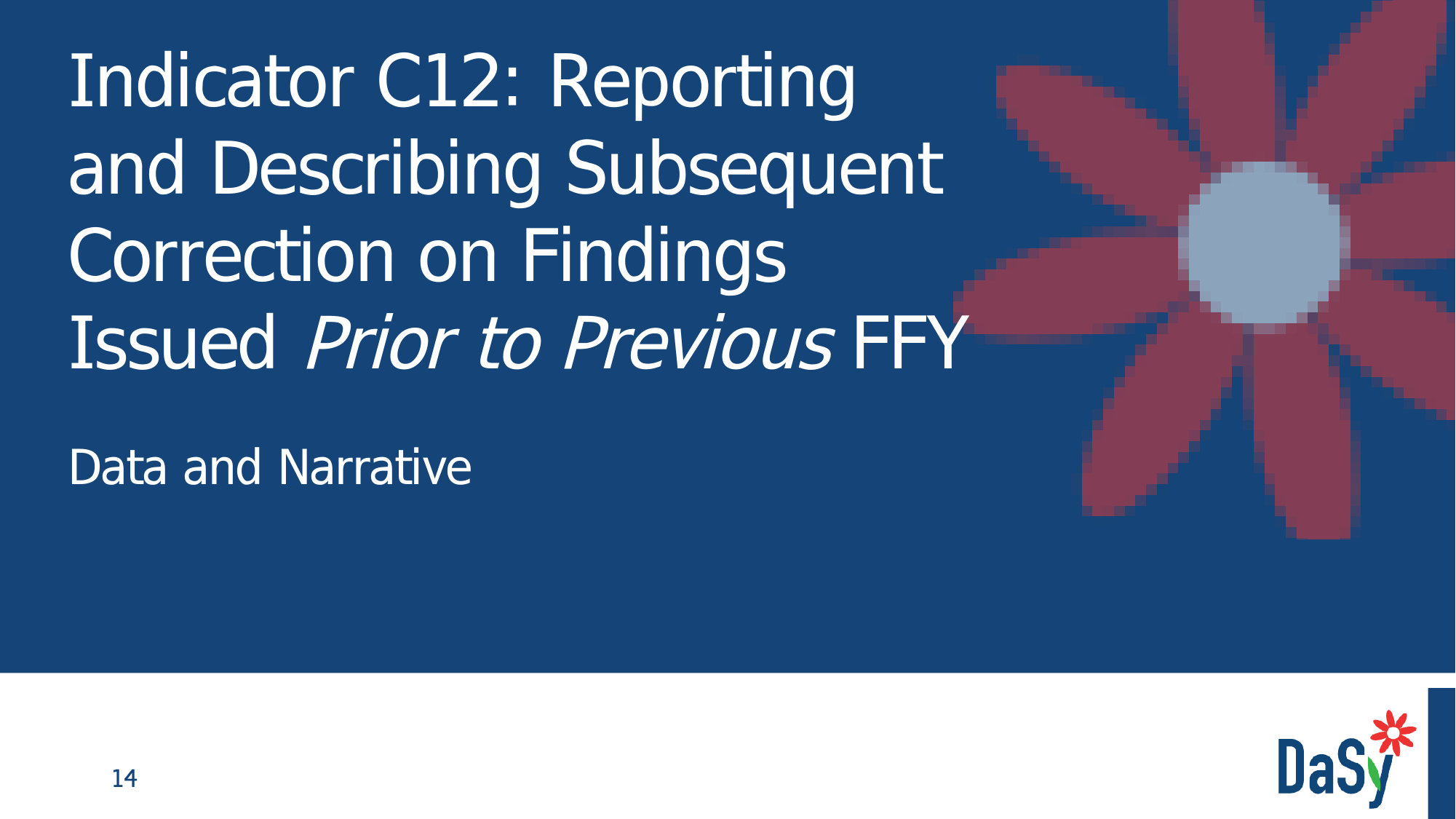

# Indicator C12: Reporting and Describing Subsequent Correction on Findings Issued Prior to Previous FFY
Data and Narrative